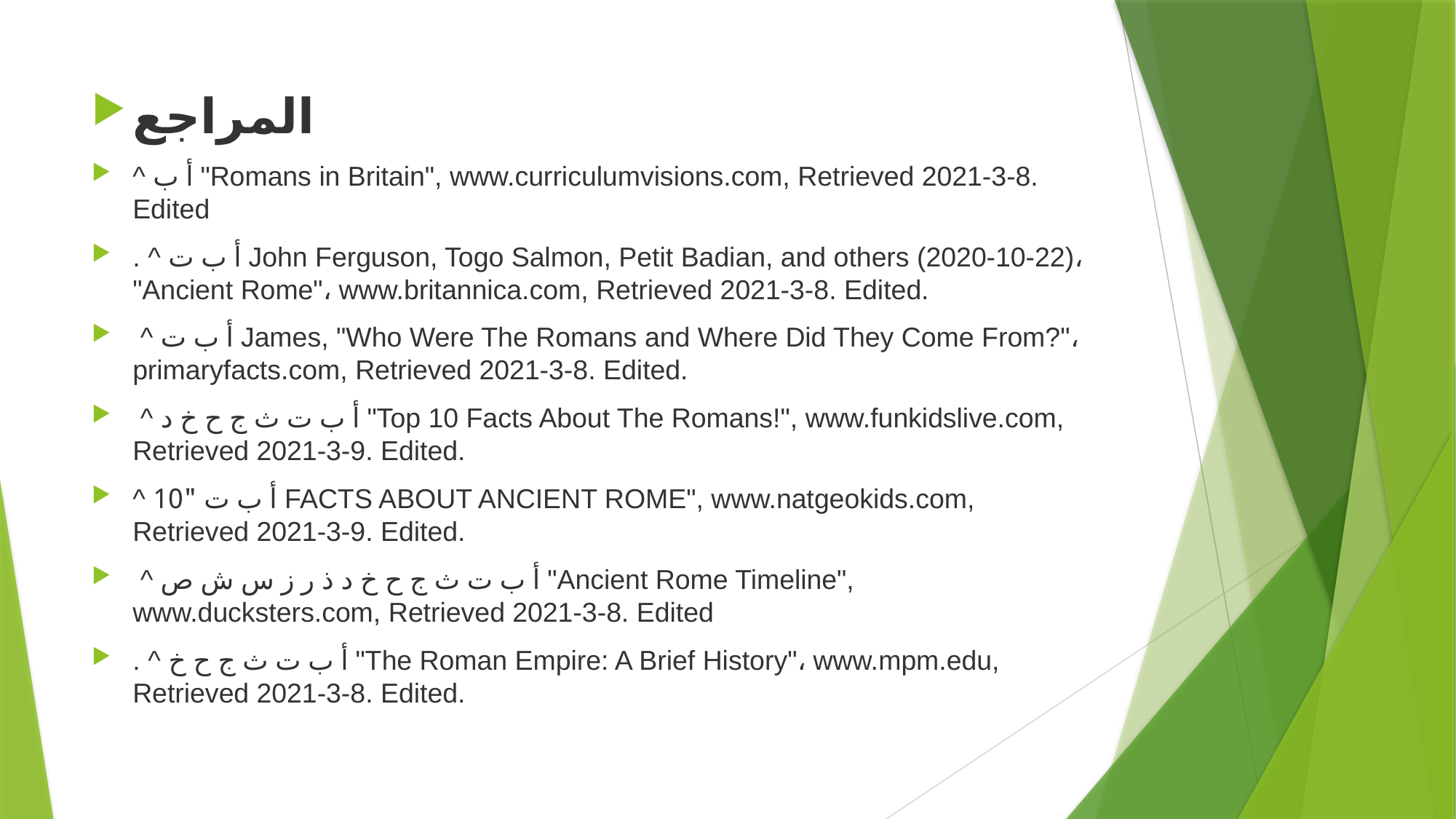

المراجع
^ أ ب "Romans in Britain", www.curriculumvisions.com, Retrieved 2021-3-8. Edited
. ^ أ ب ت John Ferguson, Togo Salmon, Petit Badian, and others (2020-10-22)، "Ancient Rome"، www.britannica.com, Retrieved 2021-3-8. Edited.
 ^ أ ب ت James, "Who Were The Romans and Where Did They Come From?"، primaryfacts.com, Retrieved 2021-3-8. Edited.
 ^ أ ب ت ث ج ح خ د "Top 10 Facts About The Romans!", www.funkidslive.com, Retrieved 2021-3-9. Edited.
^ أ ب ت "10 FACTS ABOUT ANCIENT ROME", www.natgeokids.com, Retrieved 2021-3-9. Edited.
 ^ أ ب ت ث ج ح خ د ذ ر ز س ش ص "Ancient Rome Timeline", www.ducksters.com, Retrieved 2021-3-8. Edited
. ^ أ ب ت ث ج ح خ "The Roman Empire: A Brief History"، www.mpm.edu, Retrieved 2021-3-8. Edited.